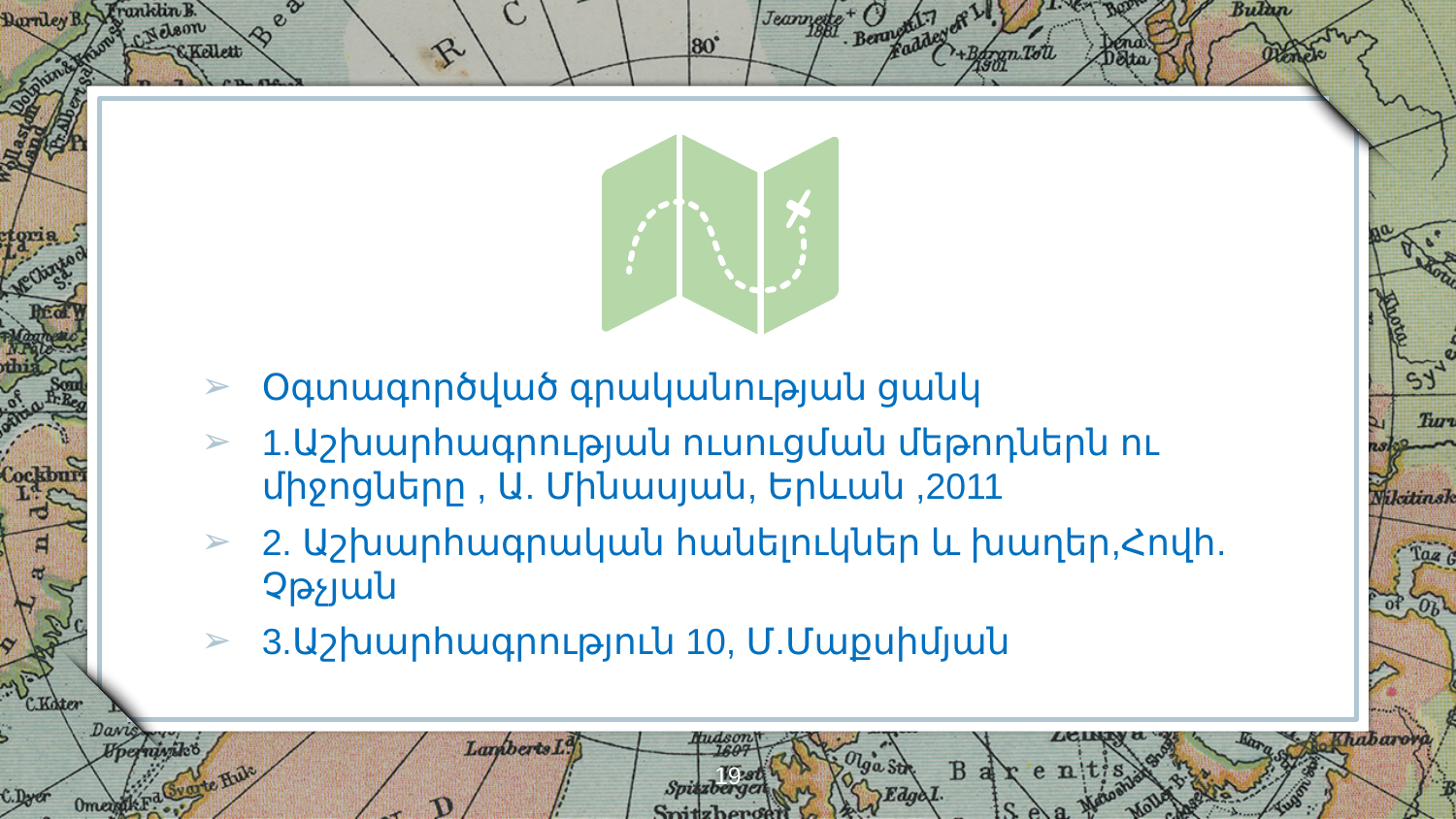

Օգտագործված գրականության ցանկ
1.Աշխարհագրության ուսուցման մեթոդներն ու միջոցները , Ա. Մինասյան, Երևան ,2011
2. Աշխարհագրական հանելուկներ և խաղեր,Հովհ. Չթչյան
3.Աշխարհագրություն 10, Մ.Մաքսիմյան

19